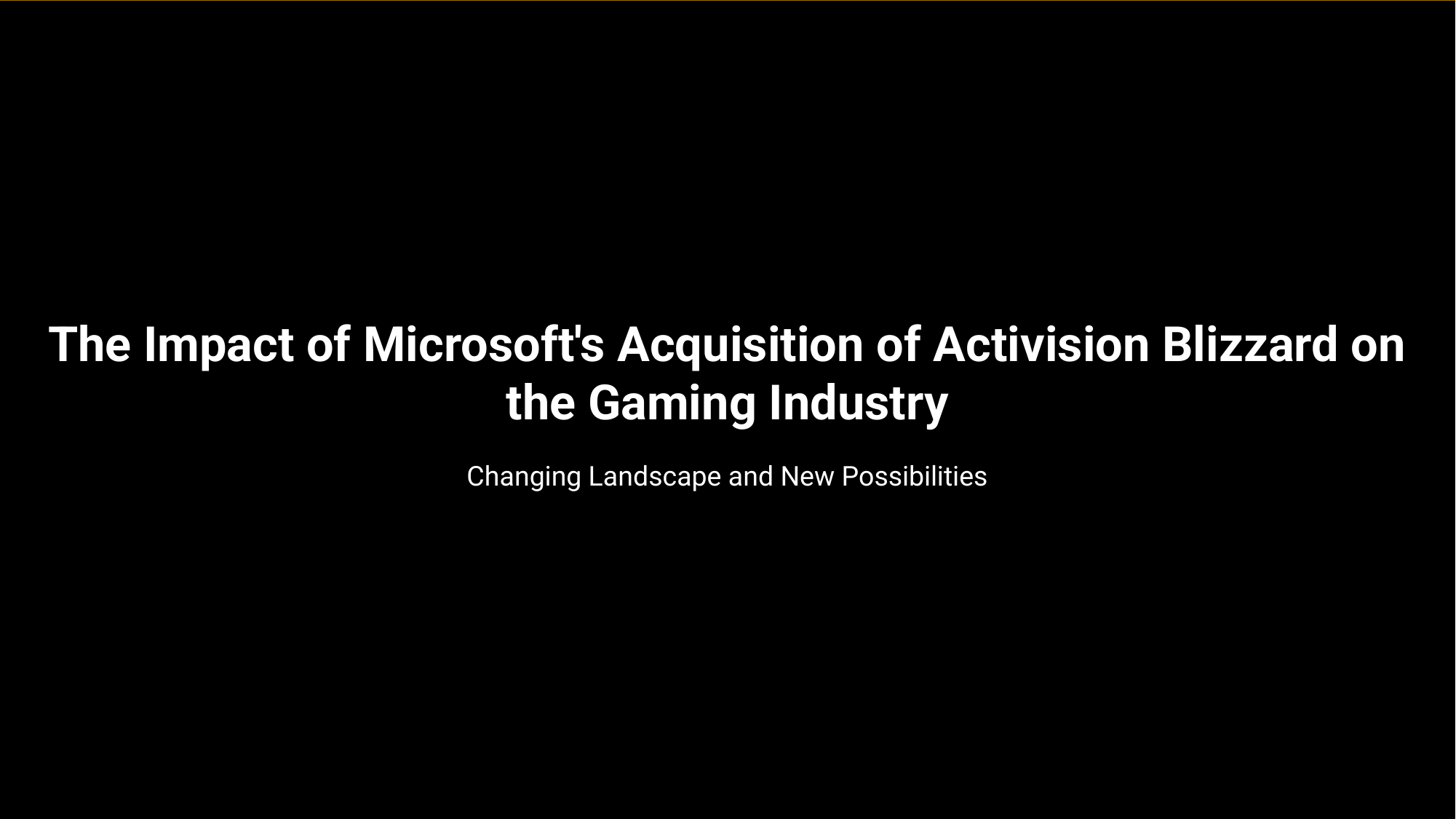

The Impact of Microsoft's Acquisition of Activision Blizzard on the Gaming Industry
Changing Landscape and New Possibilities